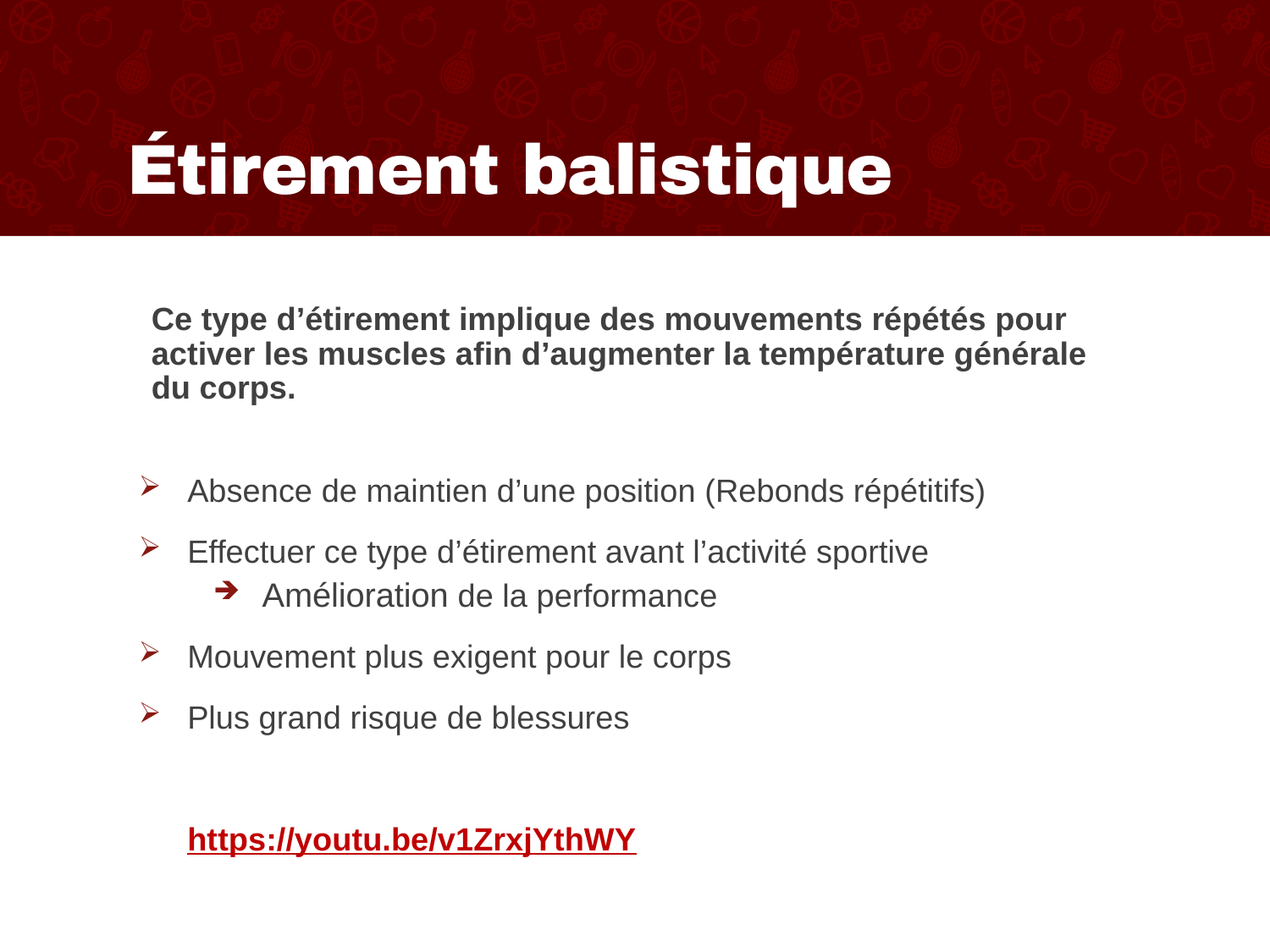

# Étirement balistique

Ce type d’étirement implique des mouvements répétés pour activer les muscles afin d’augmenter la température générale du corps.

Absence de maintien d’une position (Rebonds répétitifs)
Effectuer ce type d’étirement avant l’activité sportive
Amélioration de la performance
Mouvement plus exigent pour le corps
Plus grand risque de blessures

https://youtu.be/v1ZrxjYthWY